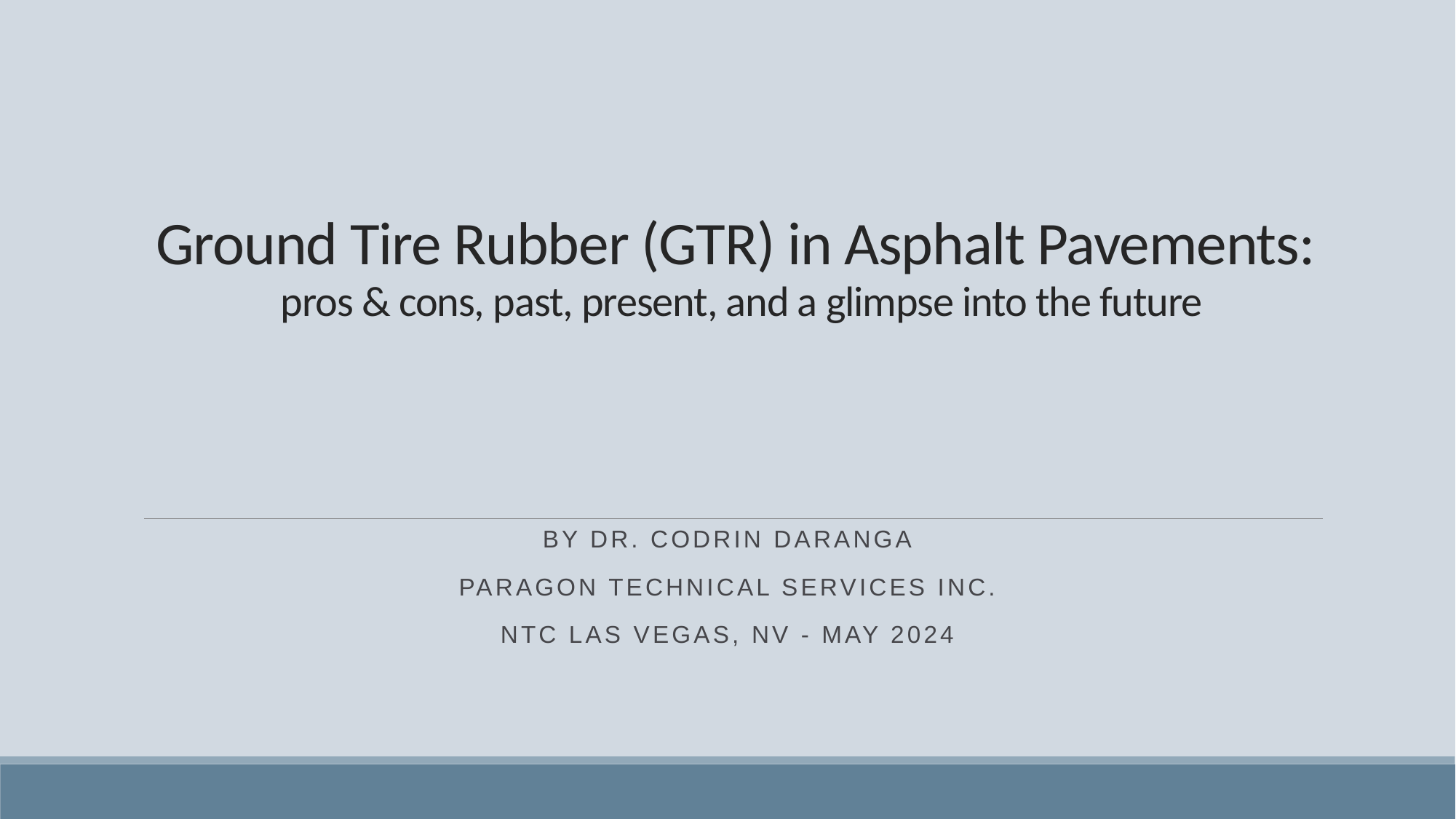

# Ground Tire Rubber (GTR) in Asphalt Pavements: pros & cons, past, present, and a glimpse into the future
By Dr. Codrin Daranga
Paragon Technical Services Inc.
NTC Las Vegas, NV - May 2024